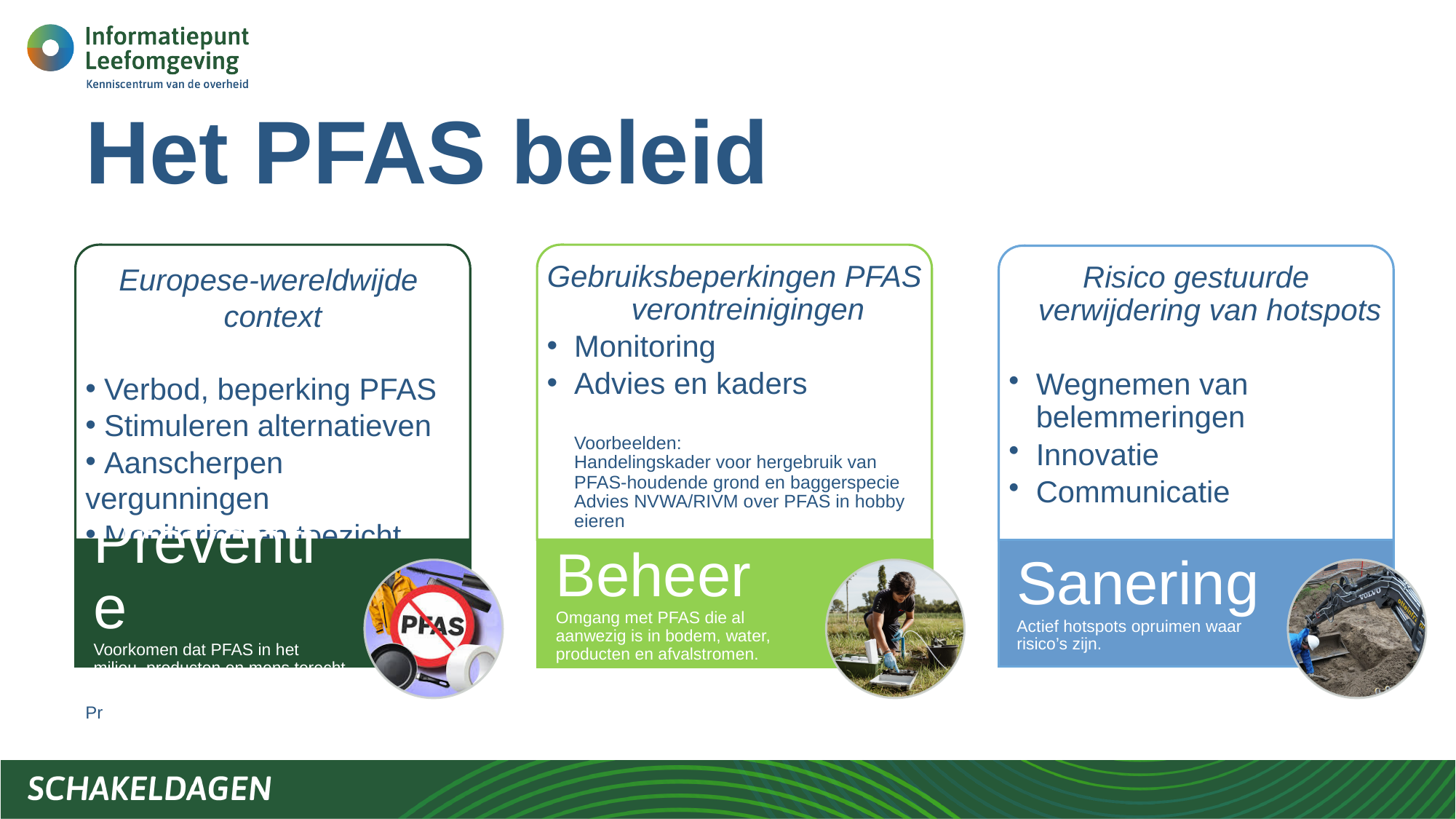

# Het PFAS beleid

Pr

Europese-wereldwijde  context
 Verbod, beperking PFAS
 Stimuleren alternatieven
 Aanscherpen vergunningen
 Monitoring en toezicht

Preventie
Voorkomen dat PFAS in het milieu, producten en mens terecht komen.
Gebruiksbeperkingen PFAS verontreinigingen
Monitoring
Advies en kaders
Voorbeelden:
Handelingskader voor hergebruik van PFAS-houdende grond en baggerspecie
Advies NVWA/RIVM over PFAS in hobby eieren
Beheer
Omgang met PFAS die al aanwezig is in bodem, water, producten en afvalstromen.
Risico gestuurde verwijdering van hotspots

Wegnemen van belemmeringen
Innovatie
Communicatie

Sanering
Actief hotspots opruimen waar risico’s zijn.